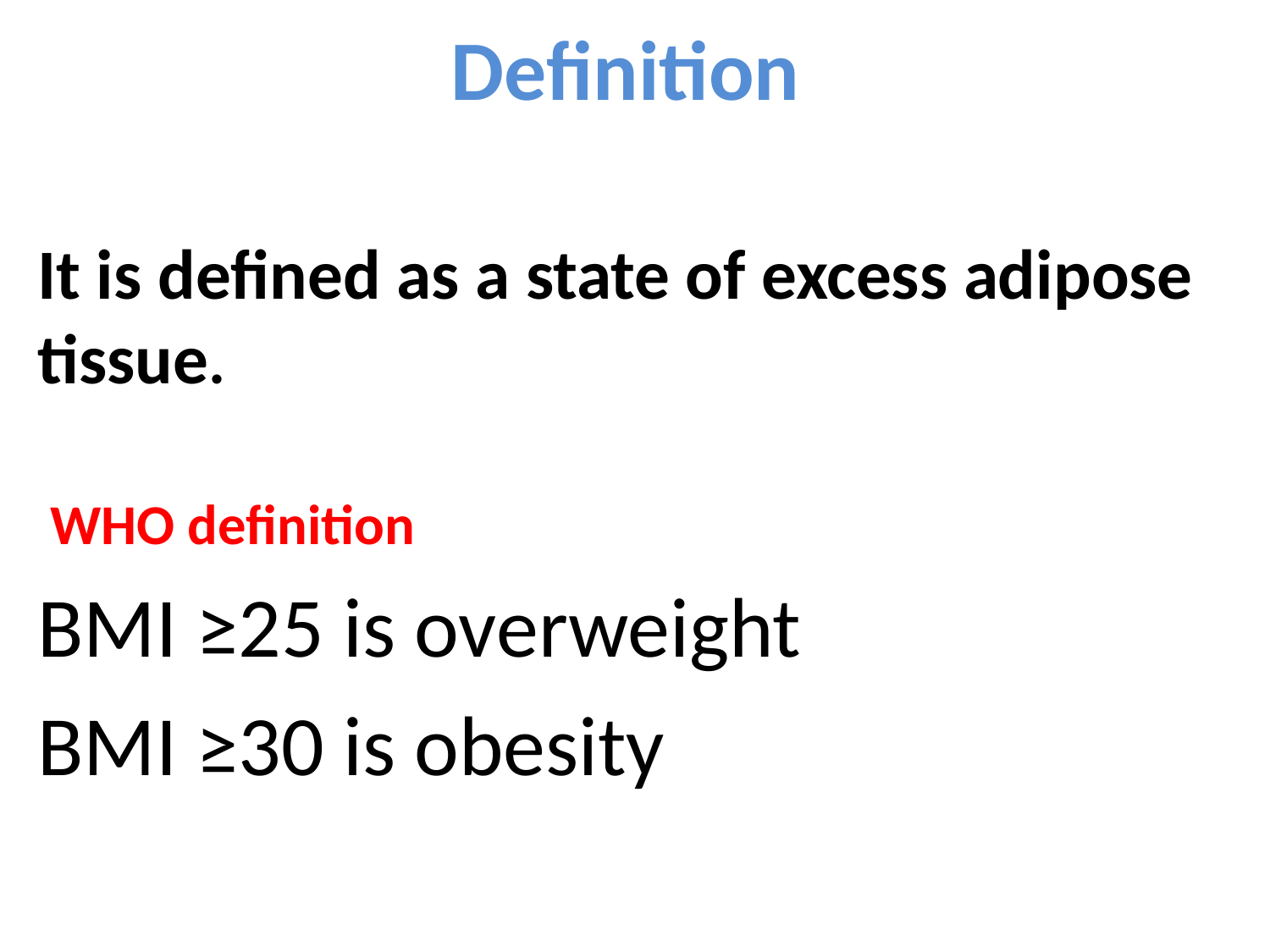

# Definition
It is defined as a state of excess adipose tissue.

 WHO definition
BMI ≥25 is overweight
BMI ≥30 is obesity